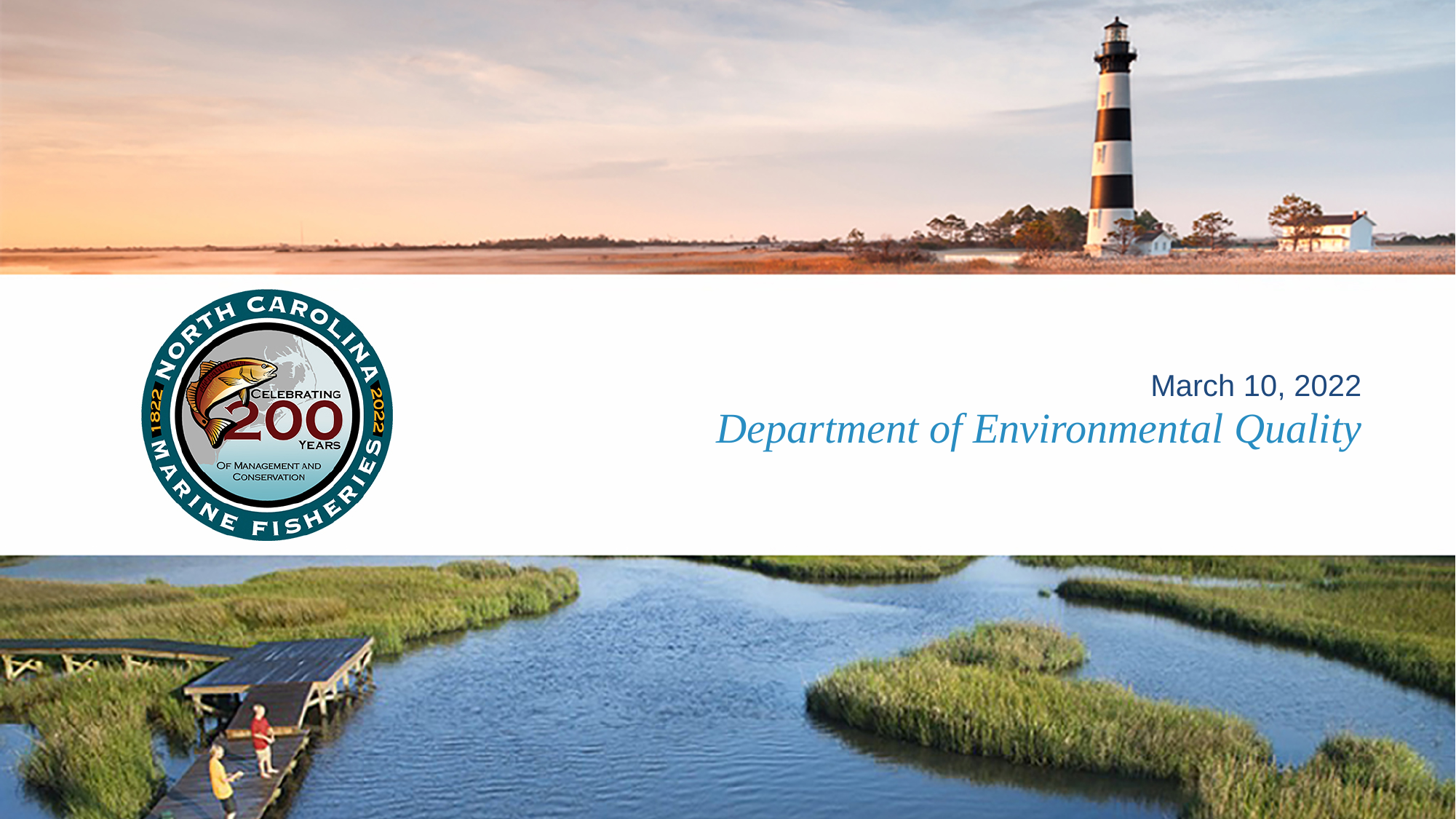

March 10, 2022
# Department of Environmental Quality